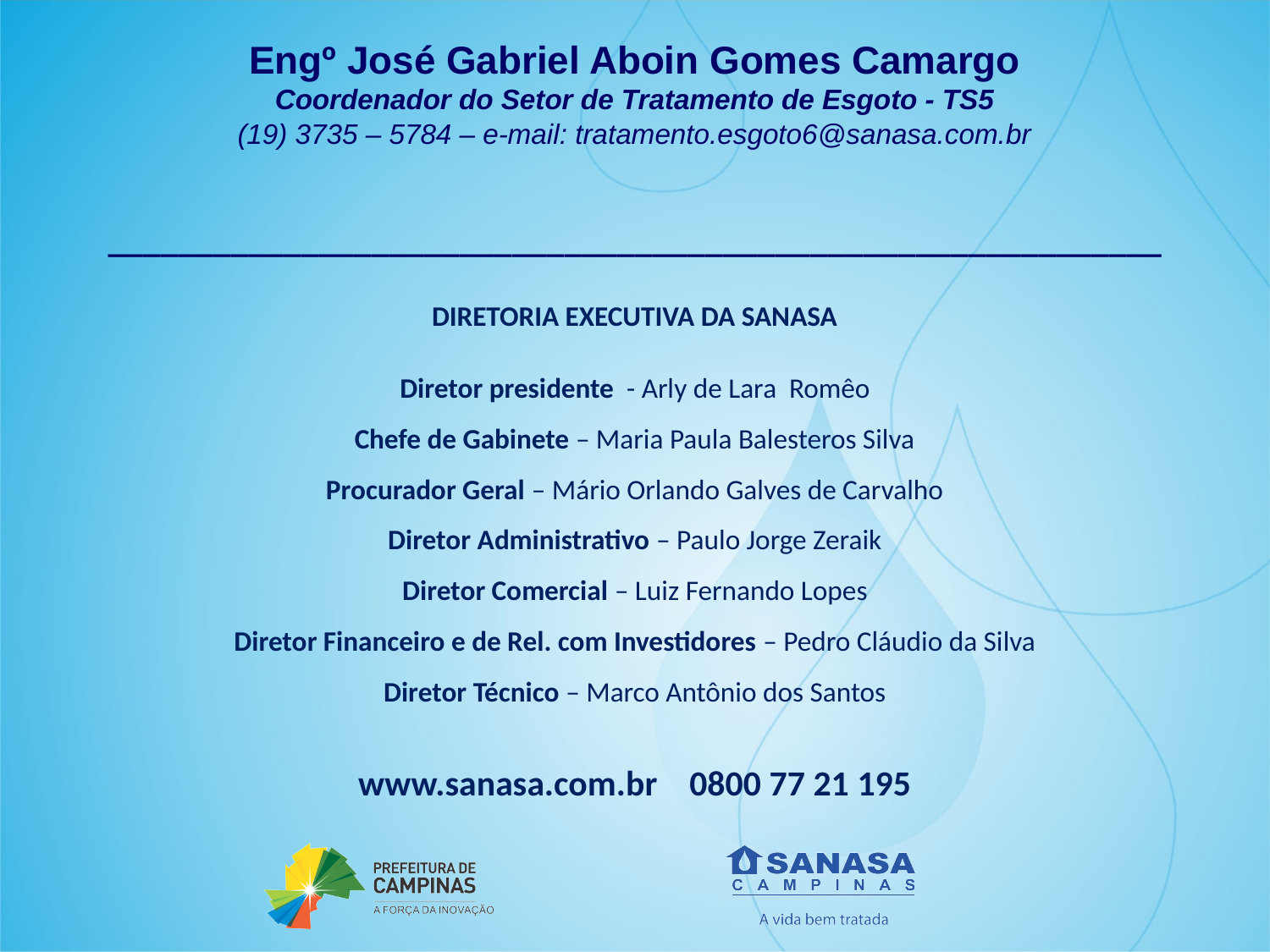

Engº José Gabriel Aboin Gomes Camargo
Coordenador do Setor de Tratamento de Esgoto - TS5
(19) 3735 – 5784 – e-mail: tratamento.esgoto6@sanasa.com.br